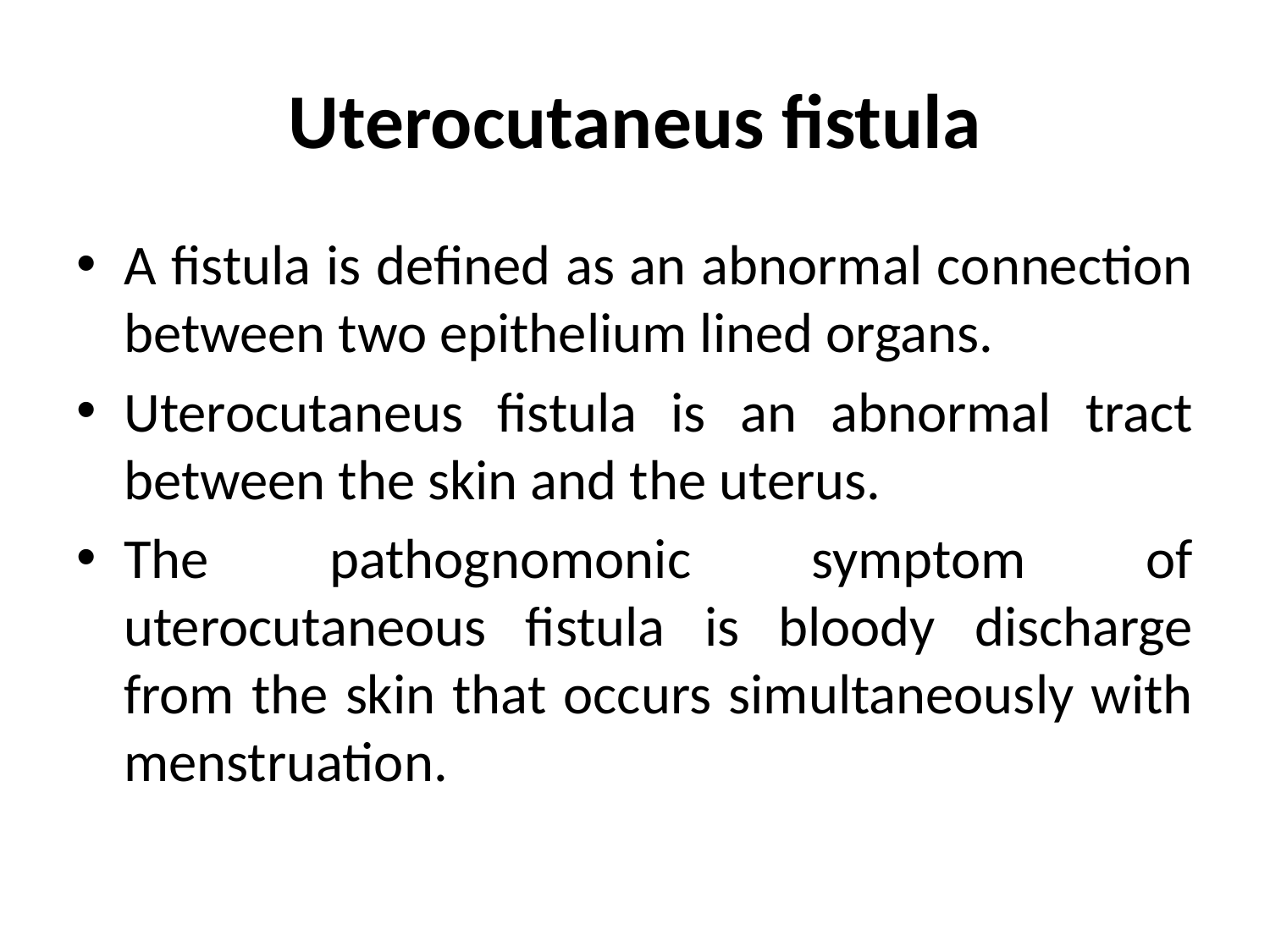

# Uterocutaneus fistula
A fistula is defined as an abnormal connection between two epithelium lined organs.
Uterocutaneus fistula is an abnormal tract between the skin and the uterus.
The pathognomonic symptom of uterocutaneous fistula is bloody discharge from the skin that occurs simultaneously with menstruation.